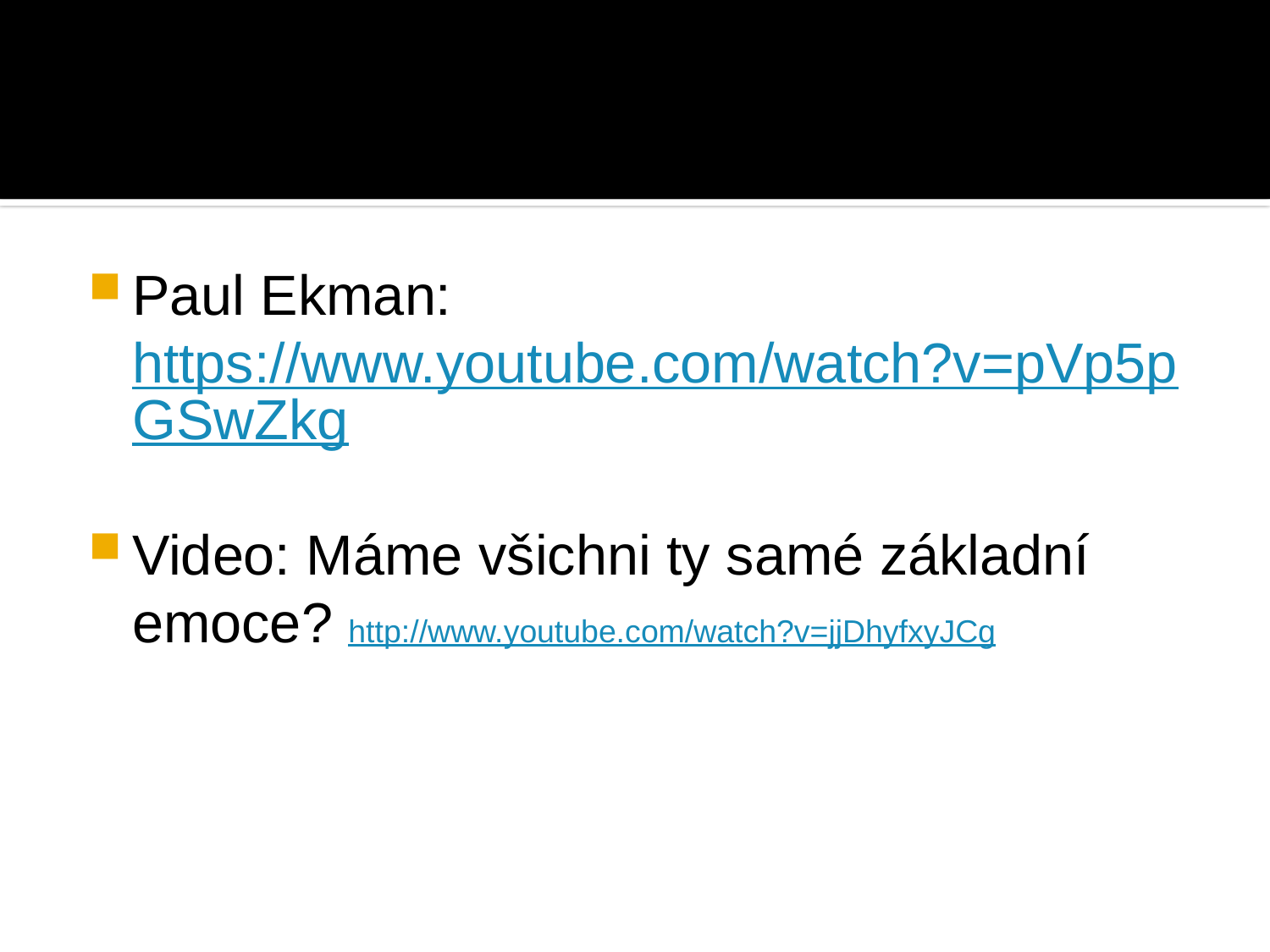

#
Paul Ekman: https://www.youtube.com/watch?v=pVp5pGSwZkg

Video: Máme všichni ty samé základní emoce? http://www.youtube.com/watch?v=jjDhyfxyJCg